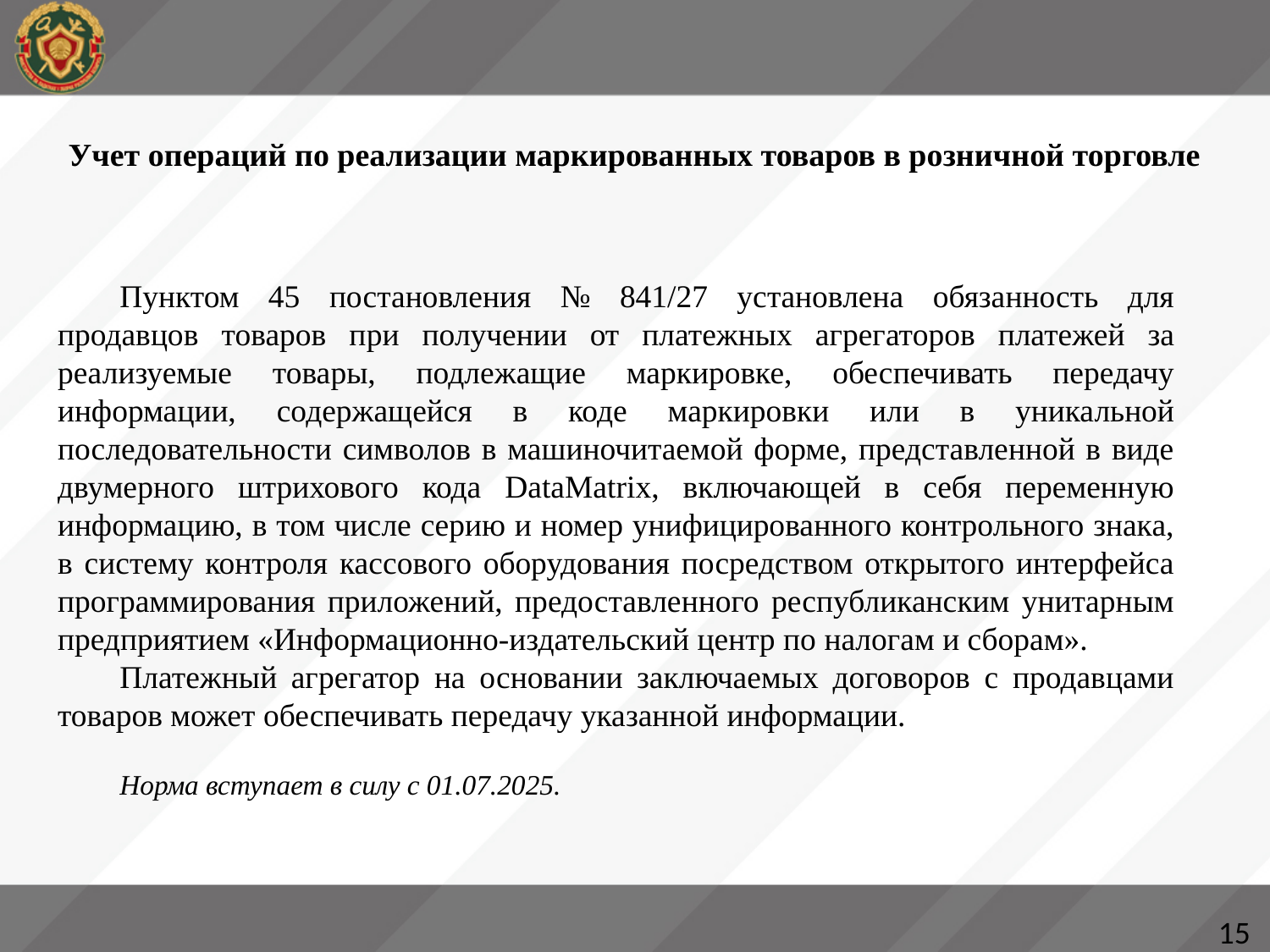

# Учет операций по реализации маркированных товаров в розничной торговле

Пунктом 45 постановления № 841/27 установлена обязанность для продавцов товаров при получении от платежных агрегаторов платежей за реализуемые товары, подлежащие маркировке, обеспечивать передачу информации, содержащейся в коде маркировки или в уникальной последовательности символов в машиночитаемой форме, представленной в виде двумерного штрихового кода DataMatrix, включающей в себя переменную информацию, в том числе серию и номер унифицированного контрольного знака, в систему контроля кассового оборудования посредством открытого интерфейса программирования приложений, предоставленного республиканским унитарным предприятием «Информационно-издательский центр по налогам и сборам».
Платежный агрегатор на основании заключаемых договоров с продавцами товаров может обеспечивать передачу указанной информации.

Норма вступает в силу с 01.07.2025.
15